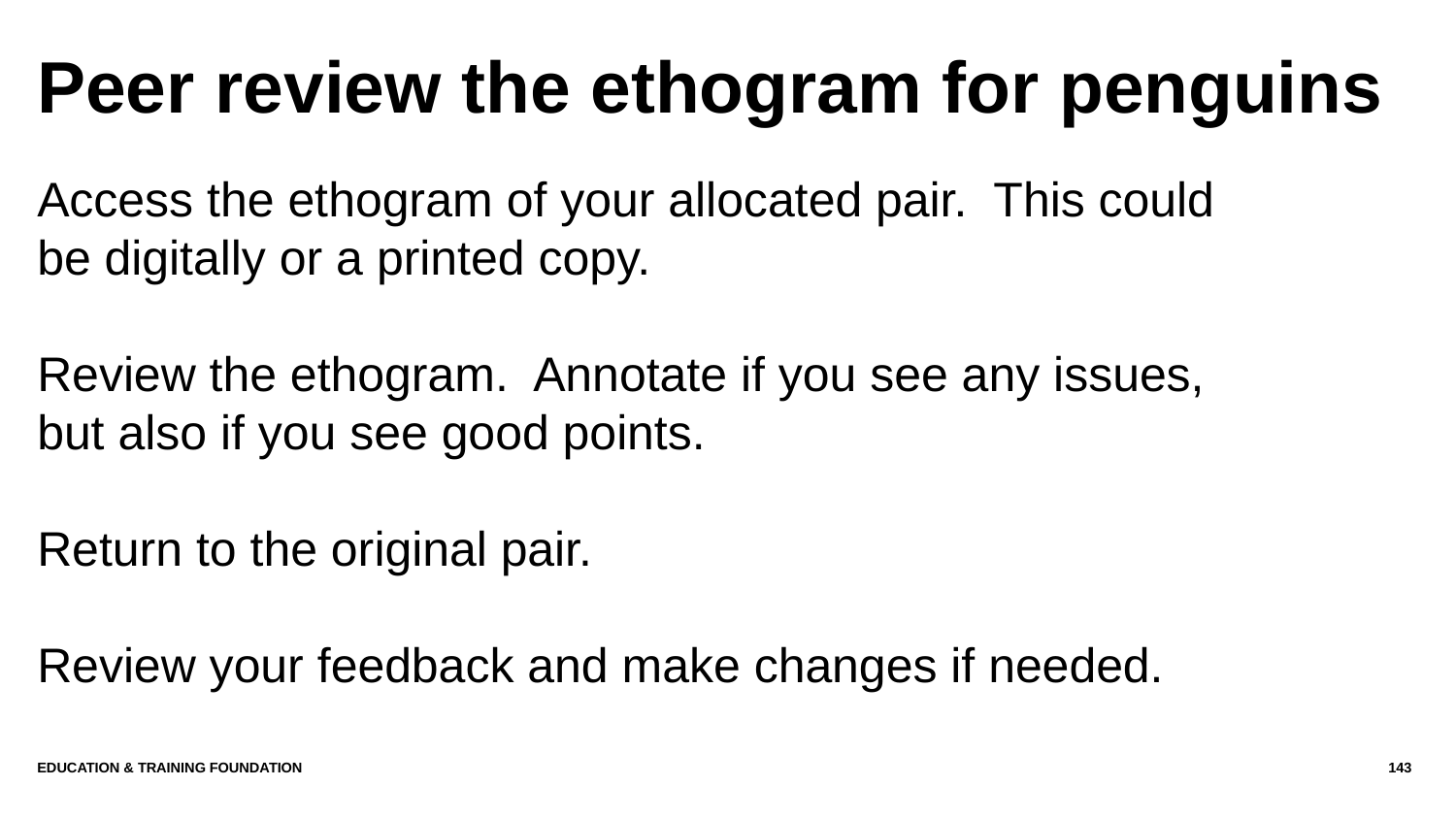

# Peer review the ethogram for penguins
Access the ethogram of your allocated pair.  This could be digitally or a printed copy.

Review the ethogram.  Annotate if you see any issues, but also if you see good points.

Return to the original pair.

Review your feedback and make changes if needed.

Education & Training Foundation
143